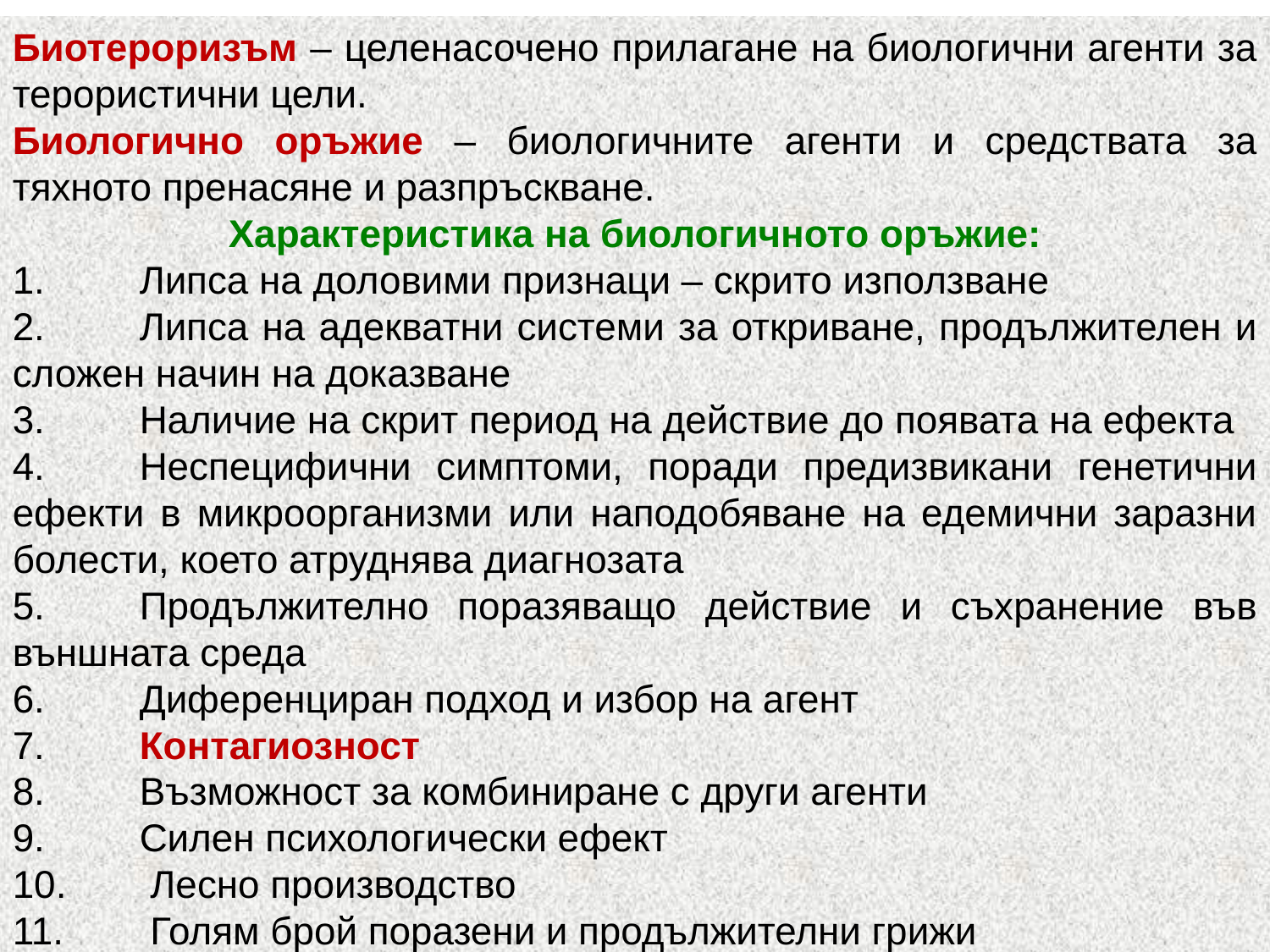

Биотероризъм – целенасочено прилагане на биологични агенти за терористични цели.
Биологично оръжие – биологичните агенти и средствата за тяхното пренасяне и разпръскване.
Характеристика на биологичното оръжие:
1.	Липса на доловими признаци – скрито използване
2.	Липса на адекватни системи за откриване, продължителен и сложен начин на доказване
3.	Наличие на скрит период на действие до появата на ефекта
4.	Неспецифични симптоми, поради предизвикани генетични ефекти в микроорганизми или наподобяване на едемични заразни болести, което атруднява диагнозата
5.	Продължително поразяващо действие и съхранение във външната среда
6.	Диференциран подход и избор на агент
7.	Контагиозност
8.	Възможност за комбиниране с други агенти
9.	Силен психологически ефект
10.	 Лесно производство
11.	 Голям брой поразени и продължителни грижи